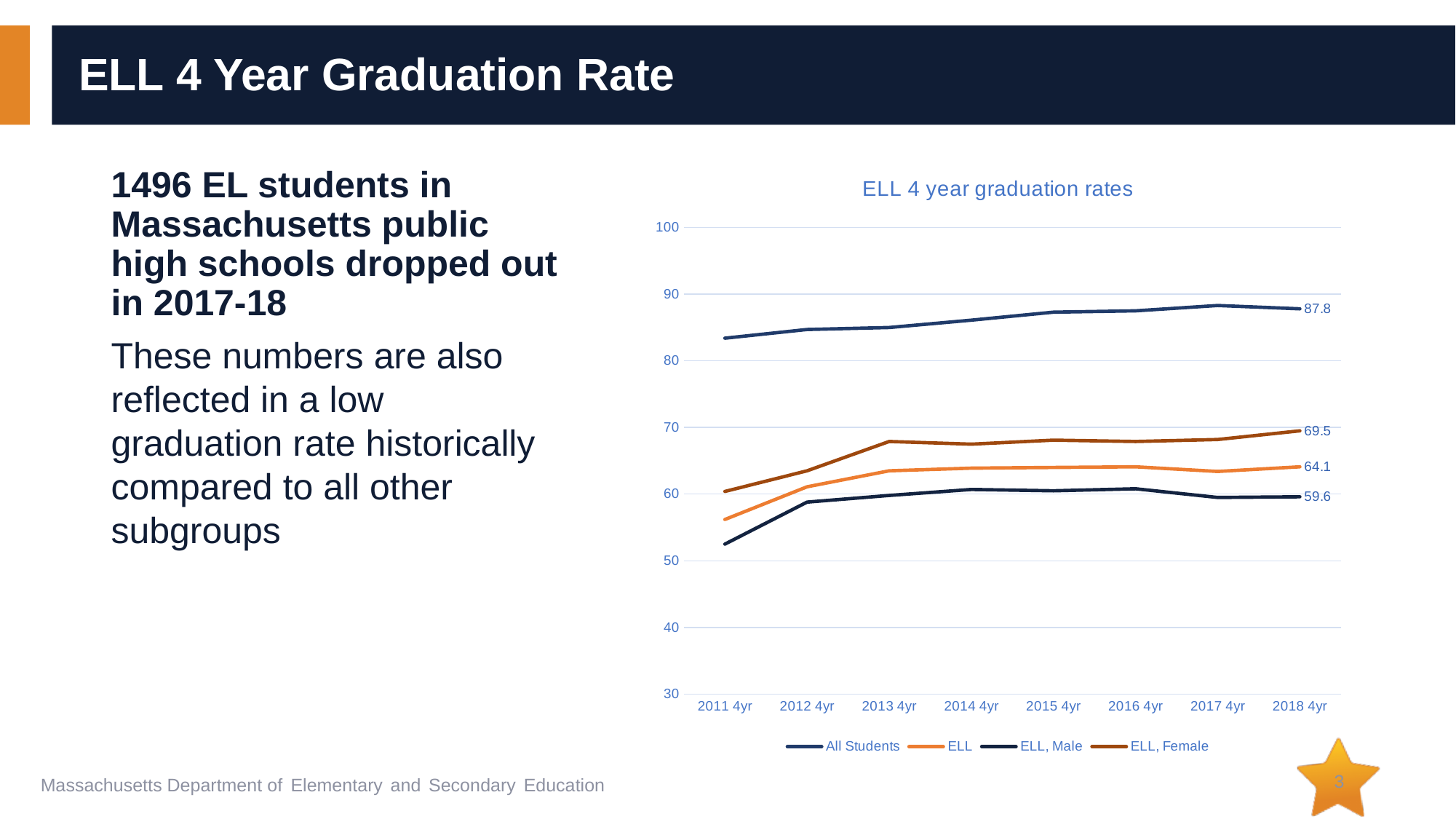

# ELL 4 Year Graduation Rate

### Chart: ELL 4 year graduation rates

| Category | All Students | ELL | ELL, Male | ELL, Female |
|---|---|---|---|---|
| 2011 4yr | 83.4 | 56.2 | 52.5 | 60.4 |
| 2012 4yr | 84.7 | 61.1 | 58.8 | 63.5 |
| 2013 4yr | 85.0 | 63.5 | 59.8 | 67.9 |
| 2014 4yr | 86.1 | 63.9 | 60.7 | 67.5 |
| 2015 4yr | 87.3 | 64.0 | 60.5 | 68.1 |
| 2016 4yr | 87.5 | 64.1 | 60.8 | 67.9 |
| 2017 4yr | 88.3 | 63.4 | 59.5 | 68.2 |
| 2018 4yr | 87.8 | 64.1 | 59.6 | 69.5 |
1496 EL students in Massachusetts public high schools dropped out in 2017-18
These numbers are also reflected in a low graduation rate historically compared to all other subgroups
3